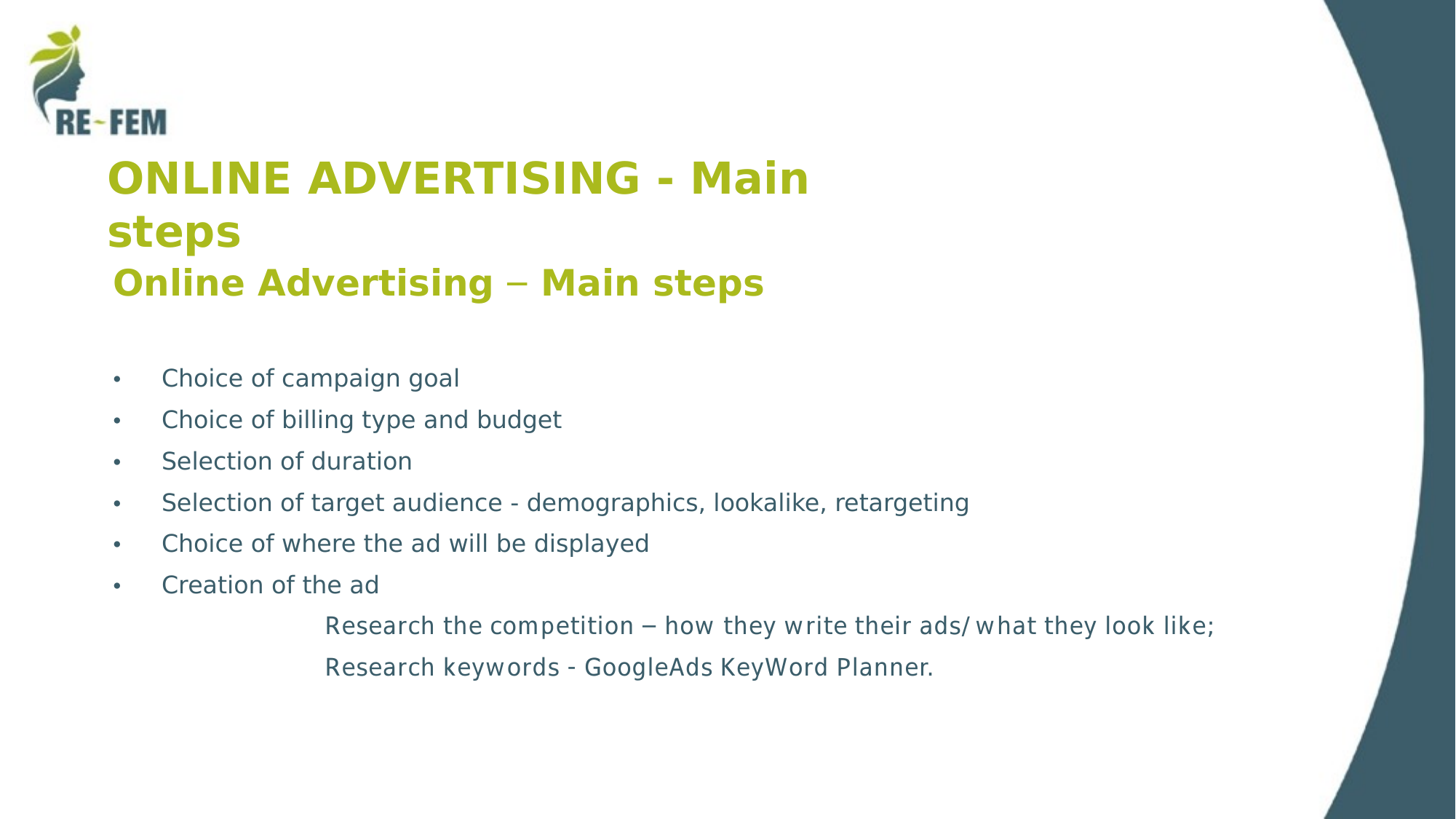

# ONLINE ADVERTISING - Main steps
Online Advertising – Main steps

Choice of campaign goal
Choice of billing type and budget
Selection of duration
Selection of target audience - demographics, lookalike, retargeting
Choice of where the ad will be displayed
Creation of the ad
Research the competition – how they write their ads/what they look like;  Research keywords - GoogleAds KeyWord Planner.